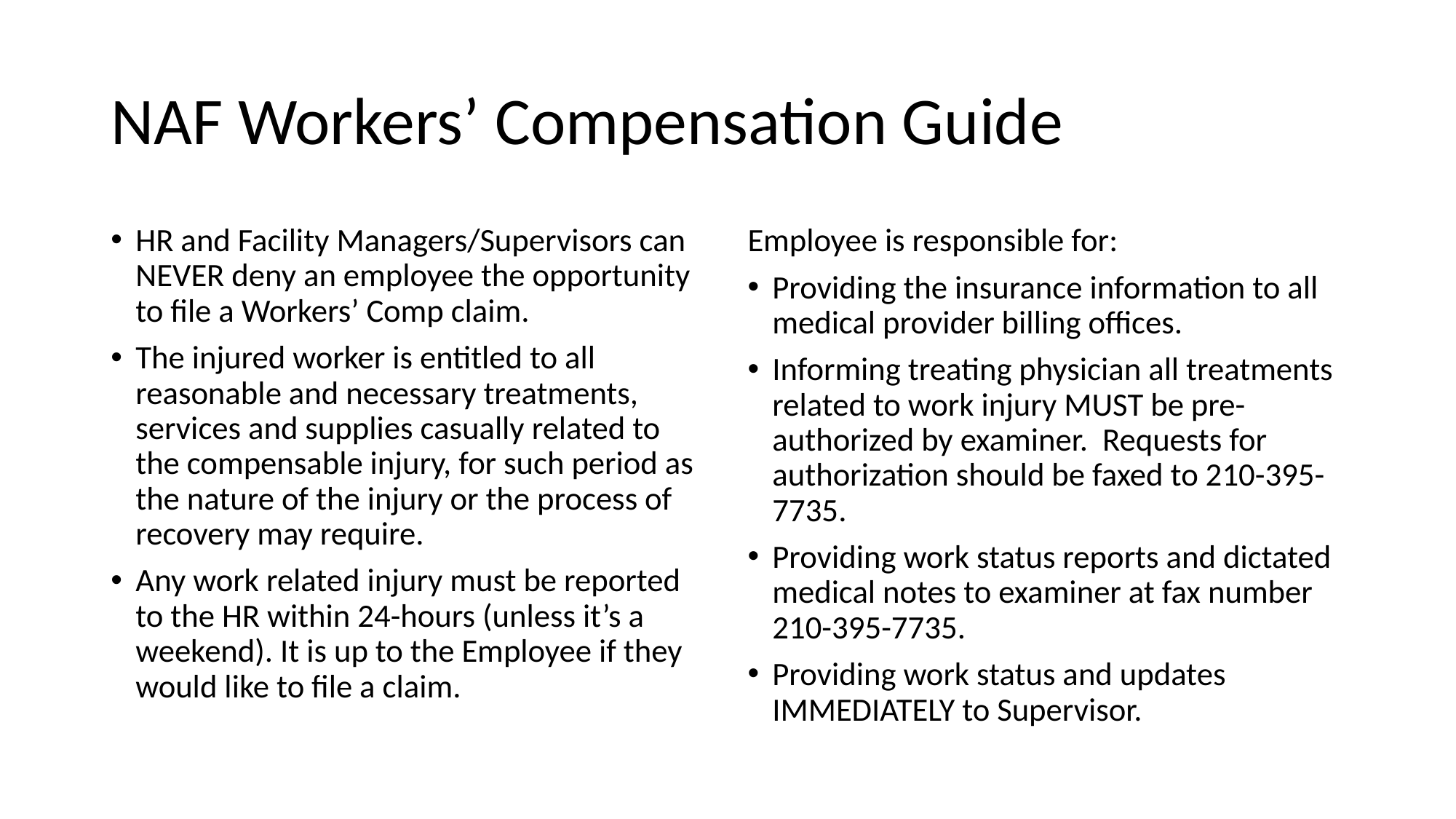

# NAF Workers’ Compensation Guide
HR and Facility Managers/Supervisors can NEVER deny an employee the opportunity to file a Workers’ Comp claim.
The injured worker is entitled to all reasonable and necessary treatments, services and supplies casually related to the compensable injury, for such period as the nature of the injury or the process of recovery may require.
Any work related injury must be reported to the HR within 24-hours (unless it’s a weekend). It is up to the Employee if they would like to file a claim.

Employee is responsible for:
Providing the insurance information to all medical provider billing offices.
Informing treating physician all treatments related to work injury MUST be pre-authorized by examiner.  Requests for authorization should be faxed to 210-395-7735.
Providing work status reports and dictated medical notes to examiner at fax number 210-395-7735.
Providing work status and updates IMMEDIATELY to Supervisor.